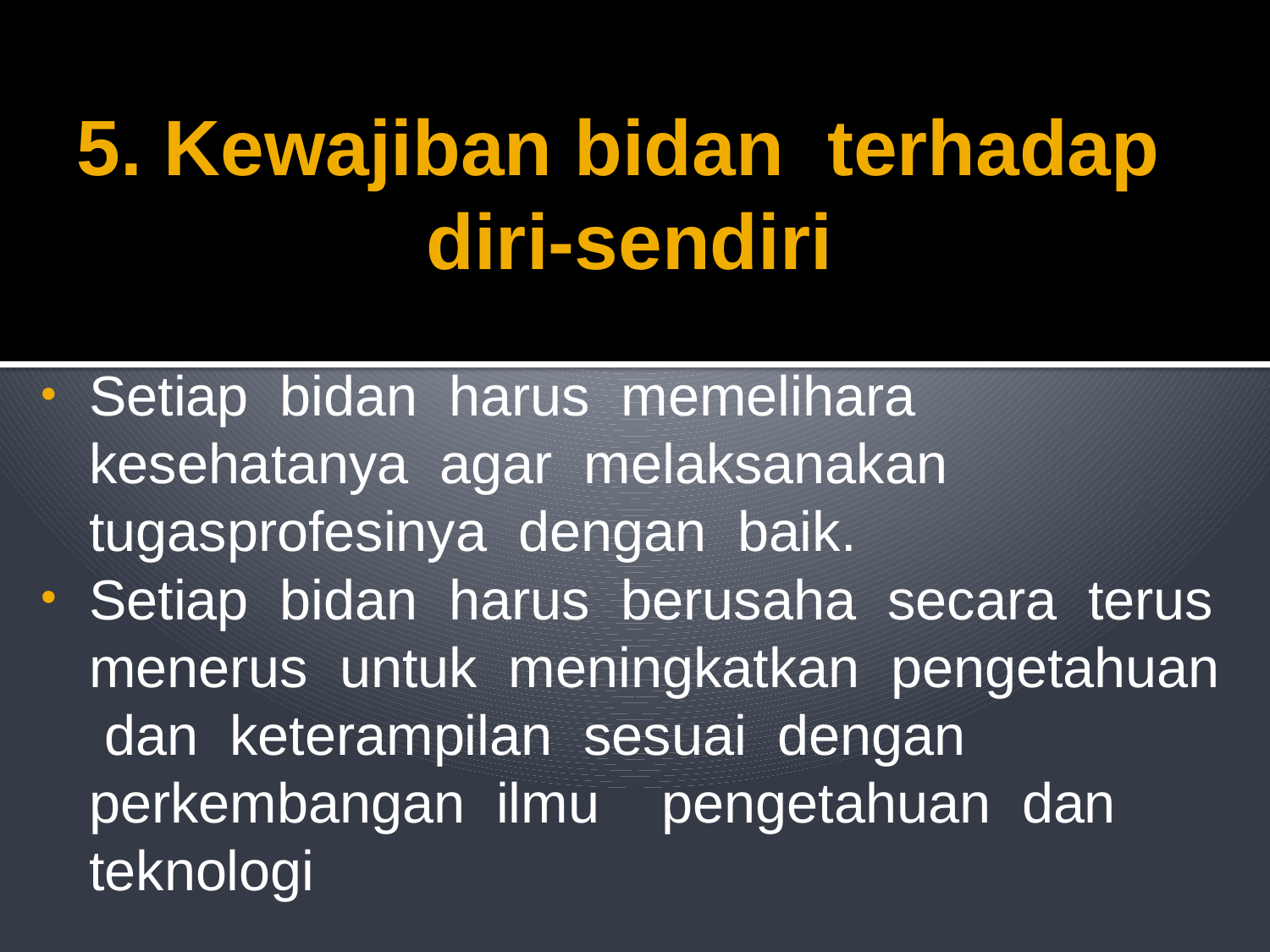

# 5. Kewajiban bidan  terhadap  diri-sendiri
Setiap  bidan  harus  memelihara  kesehatanya  agar  melaksanakan  tugasprofesinya  dengan  baik.
Setiap  bidan  harus  berusaha  secara  terus  menerus  untuk  meningkatkan  pengetahuan  dan  keterampilan  sesuai  dengan perkembangan  ilmu    pengetahuan  dan  teknologi